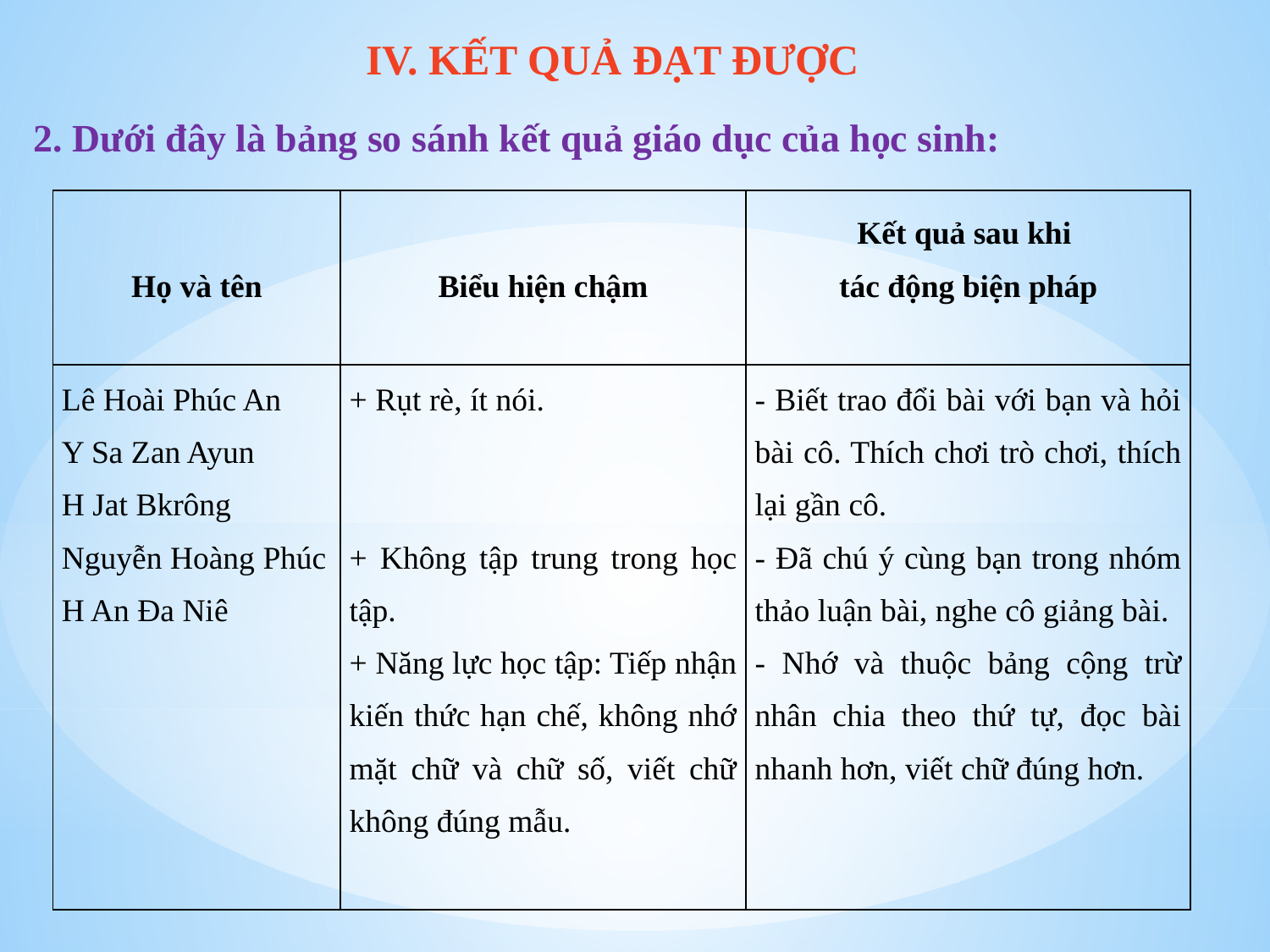

IV. KẾT QUẢ ĐẠT ĐƯỢC
2. Dưới đây là bảng so sánh kết quả giáo dục của học sinh:

| Họ và tên | Biểu hiện chậm | Kết quả sau khi tác động biện pháp |  |
| --- | --- | --- | --- |
| Lê Hoài Phúc An Y Sa Zan Ayun H Jat Bkrông Nguyễn Hoàng Phúc H An Đa Niê | + Rụt rè, ít nói. + Không tập trung trong học tập. + Năng lực học tập: Tiếp nhận kiến thức hạn chế, không nhớ mặt chữ và chữ số, viết chữ không đúng mẫu. | - Biết trao đổi bài với bạn và hỏi bài cô. Thích chơi trò chơi, thích lại gần cô. - Đã chú ý cùng bạn trong nhóm thảo luận bài, nghe cô giảng bài. - Nhớ và thuộc bảng cộng trừ nhân chia theo thứ tự, đọc bài nhanh hơn, viết chữ đúng hơn. |  |